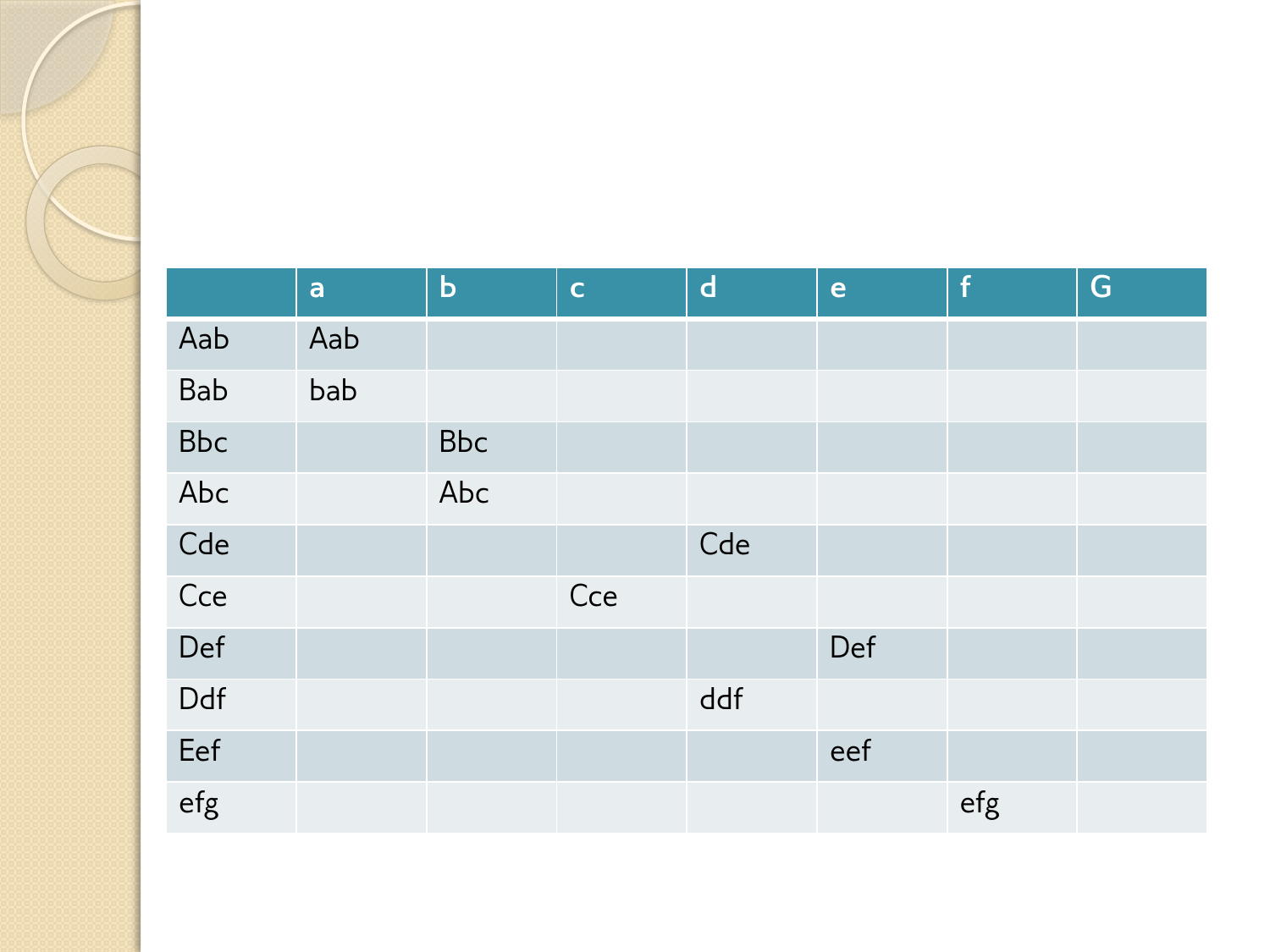

#

|  | a | b | c | d | e | f | G |
| --- | --- | --- | --- | --- | --- | --- | --- |
| Aab | Aab |  |  |  |  |  |  |
| Bab | bab |  |  |  |  |  |  |
| Bbc |  | Bbc |  |  |  |  |  |
| Abc |  | Abc |  |  |  |  |  |
| Cde |  |  |  | Cde |  |  |  |
| Cce |  |  | Cce |  |  |  |  |
| Def |  |  |  |  | Def |  |  |
| Ddf |  |  |  | ddf |  |  |  |
| Eef |  |  |  |  | eef |  |  |
| efg |  |  |  |  |  | efg |  |